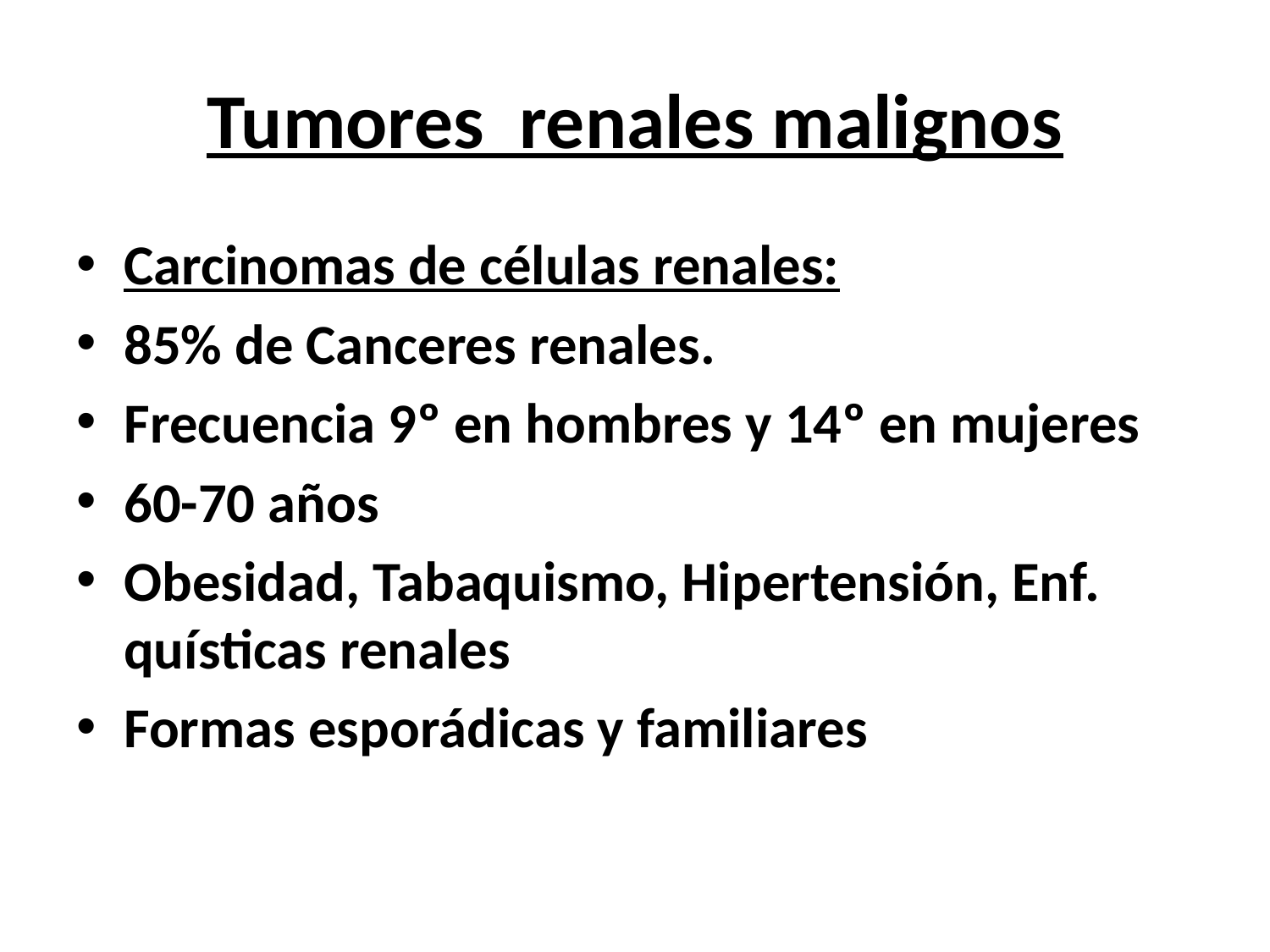

Tumores  renales malignos
Carcinomas de células renales:
85% de Canceres renales.
Frecuencia 9º en hombres y 14º en mujeres
60-70 años
Obesidad, Tabaquismo, Hipertensión, Enf. quísticas renales
Formas esporádicas y familiares